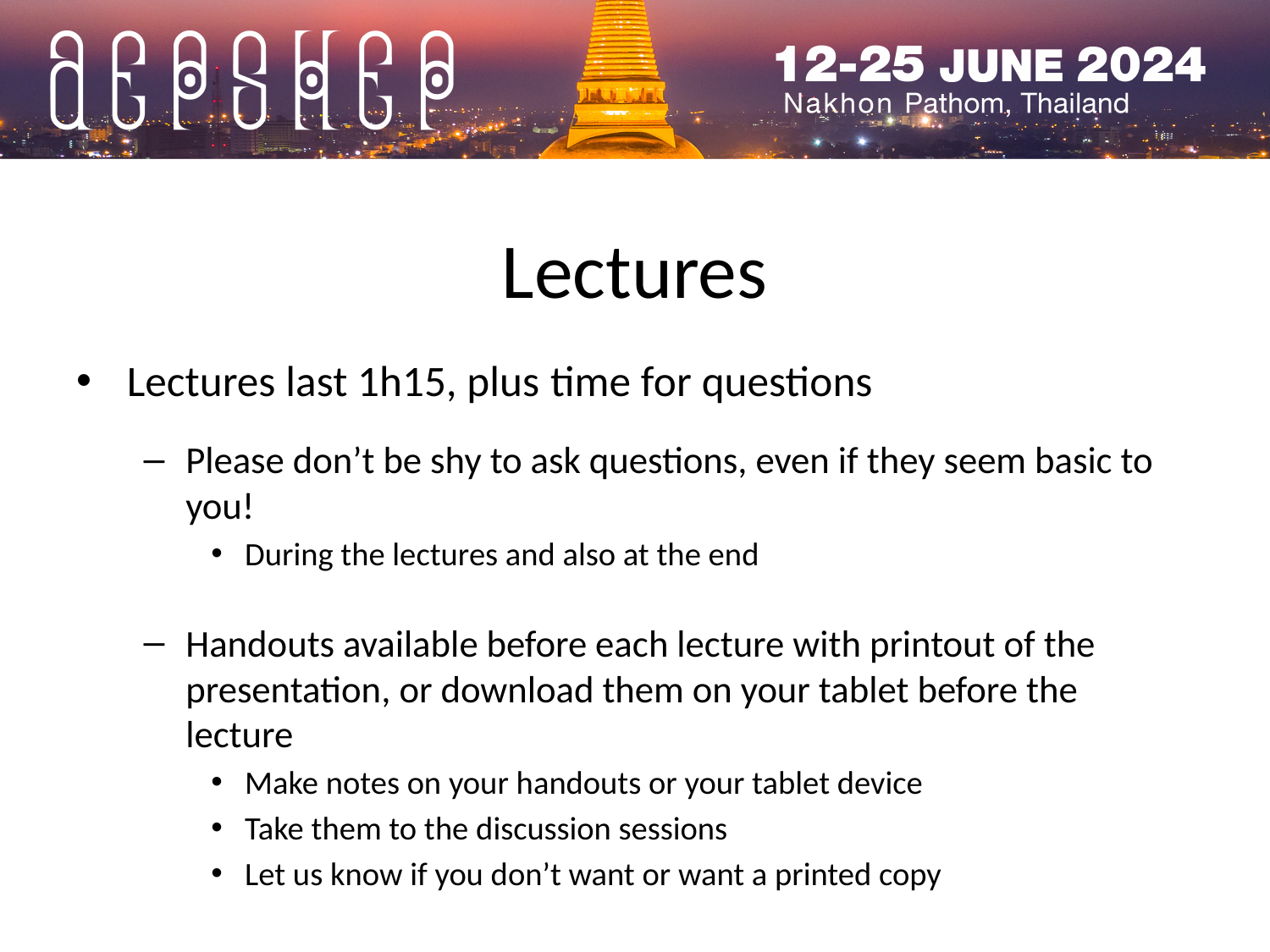

# Lectures
Lectures last 1h15, plus time for questions

Please don’t be shy to ask questions, even if they seem basic to you!
During the lectures and also at the end
Handouts available before each lecture with printout of the presentation, or download them on your tablet before the lecture
Make notes on your handouts or your tablet device
Take them to the discussion sessions
Let us know if you don’t want or want a printed copy